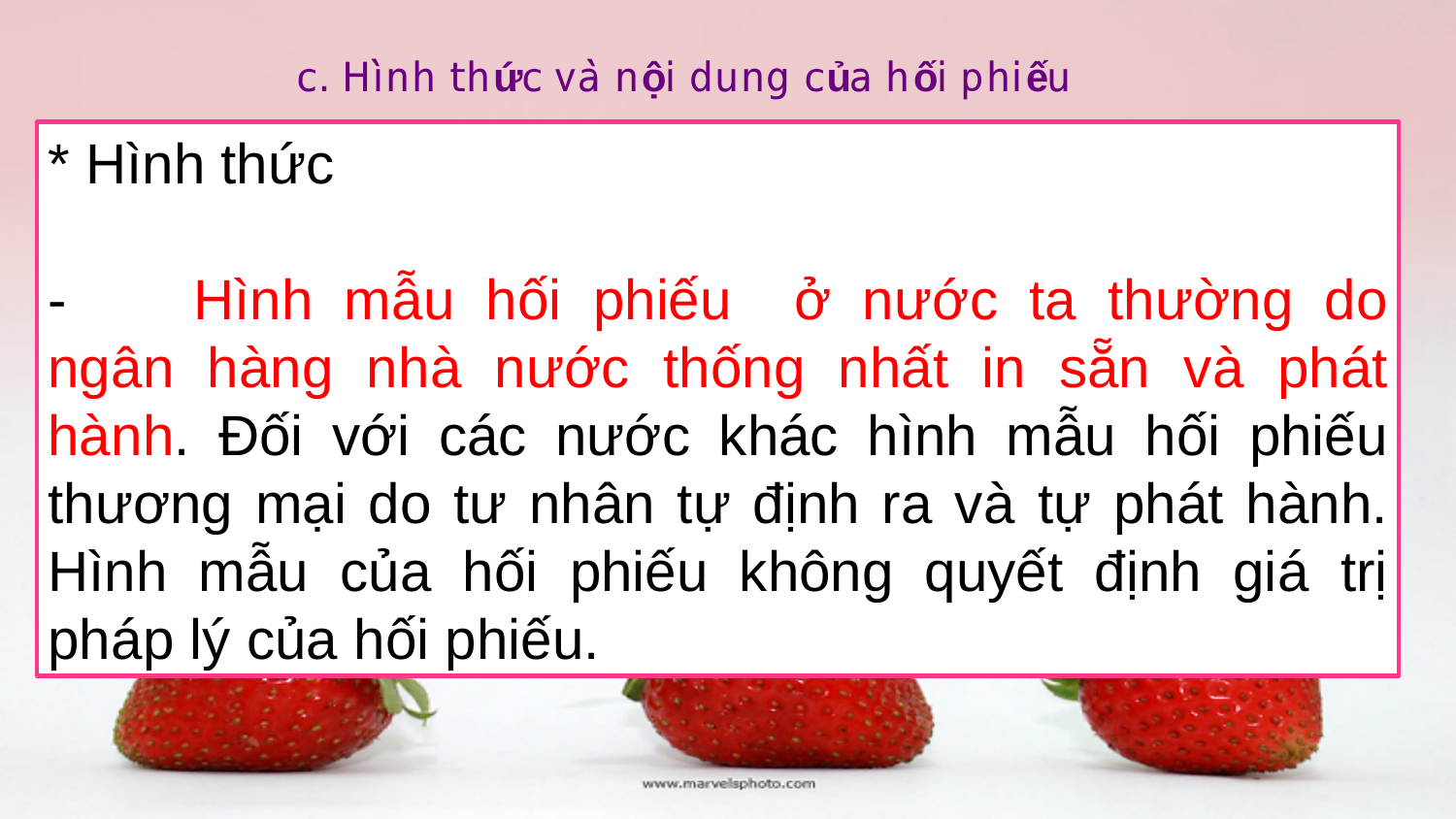

c. Hình thức và nội dung của hối phiếu
* Hình thức

-	Hình mẫu hối phiếu  ở nước ta thường do ngân hàng nhà nước thống nhất in sẵn và phát hành. Đối với các nước khác hình mẫu hối phiếu thương mại do tư nhân tự định ra và tự phát hành. Hình mẫu của hối phiếu không quyết định giá trị pháp lý của hối phiếu.